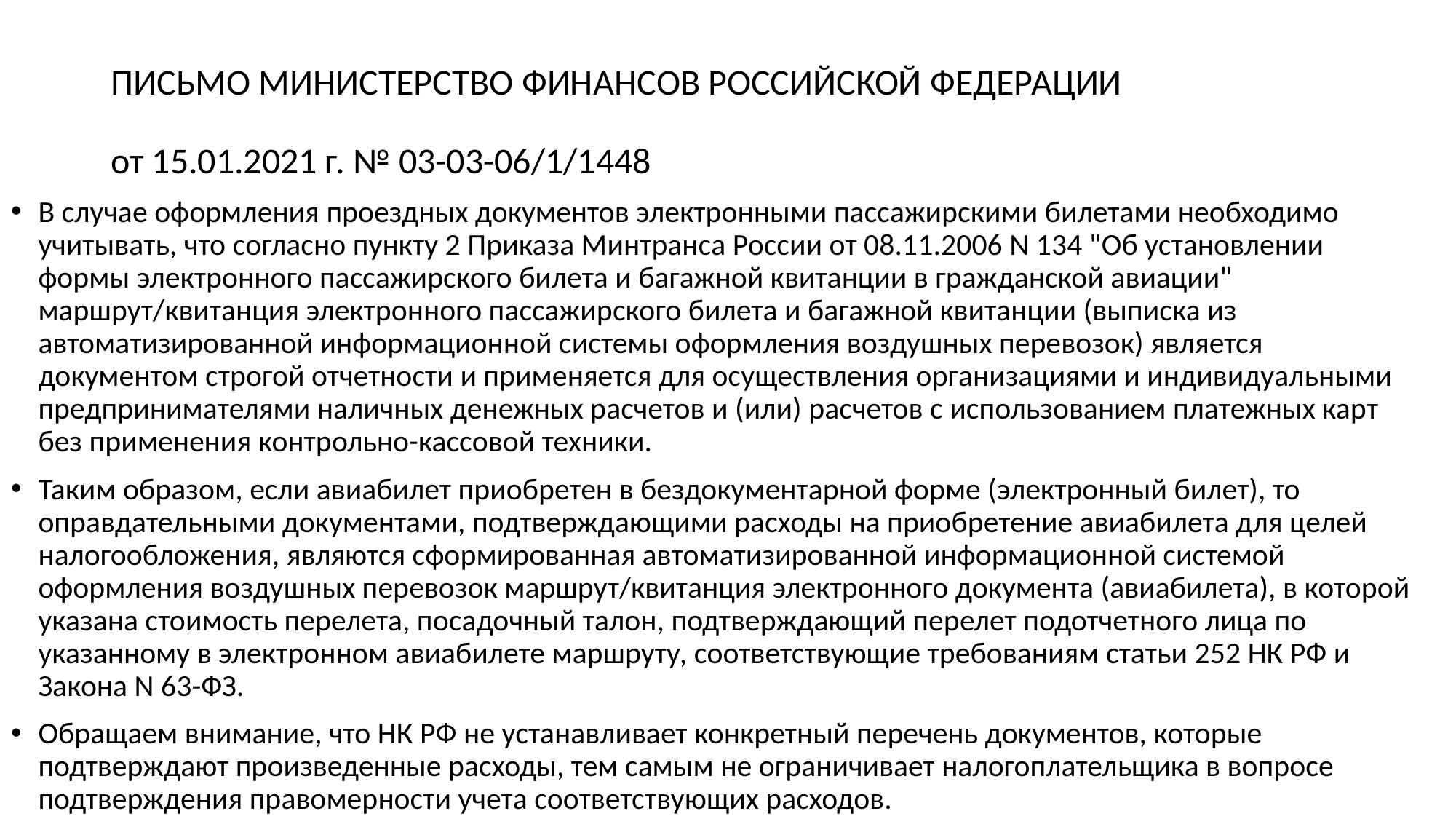

# ПИСЬМО МИНИСТЕРСТВО ФИНАНСОВ РОССИЙСКОЙ ФЕДЕРАЦИИ от 15.01.2021 г. № 03-03-06/1/1448
В случае оформления проездных документов электронными пассажирскими билетами необходимо учитывать, что согласно пункту 2 Приказа Минтранса России от 08.11.2006 N 134 "Об установлении формы электронного пассажирского билета и багажной квитанции в гражданской авиации" маршрут/квитанция электронного пассажирского билета и багажной квитанции (выписка из автоматизированной информационной системы оформления воздушных перевозок) является документом строгой отчетности и применяется для осуществления организациями и индивидуальными предпринимателями наличных денежных расчетов и (или) расчетов с использованием платежных карт без применения контрольно-кассовой техники.
Таким образом, если авиабилет приобретен в бездокументарной форме (электронный билет), то оправдательными документами, подтверждающими расходы на приобретение авиабилета для целей налогообложения, являются сформированная автоматизированной информационной системой оформления воздушных перевозок маршрут/квитанция электронного документа (авиабилета), в которой указана стоимость перелета, посадочный талон, подтверждающий перелет подотчетного лица по указанному в электронном авиабилете маршруту, соответствующие требованиям статьи 252 НК РФ и Закона N 63-ФЗ.
Обращаем внимание, что НК РФ не устанавливает конкретный перечень документов, которые подтверждают произведенные расходы, тем самым не ограничивает налогоплательщика в вопросе подтверждения правомерности учета соответствующих расходов.